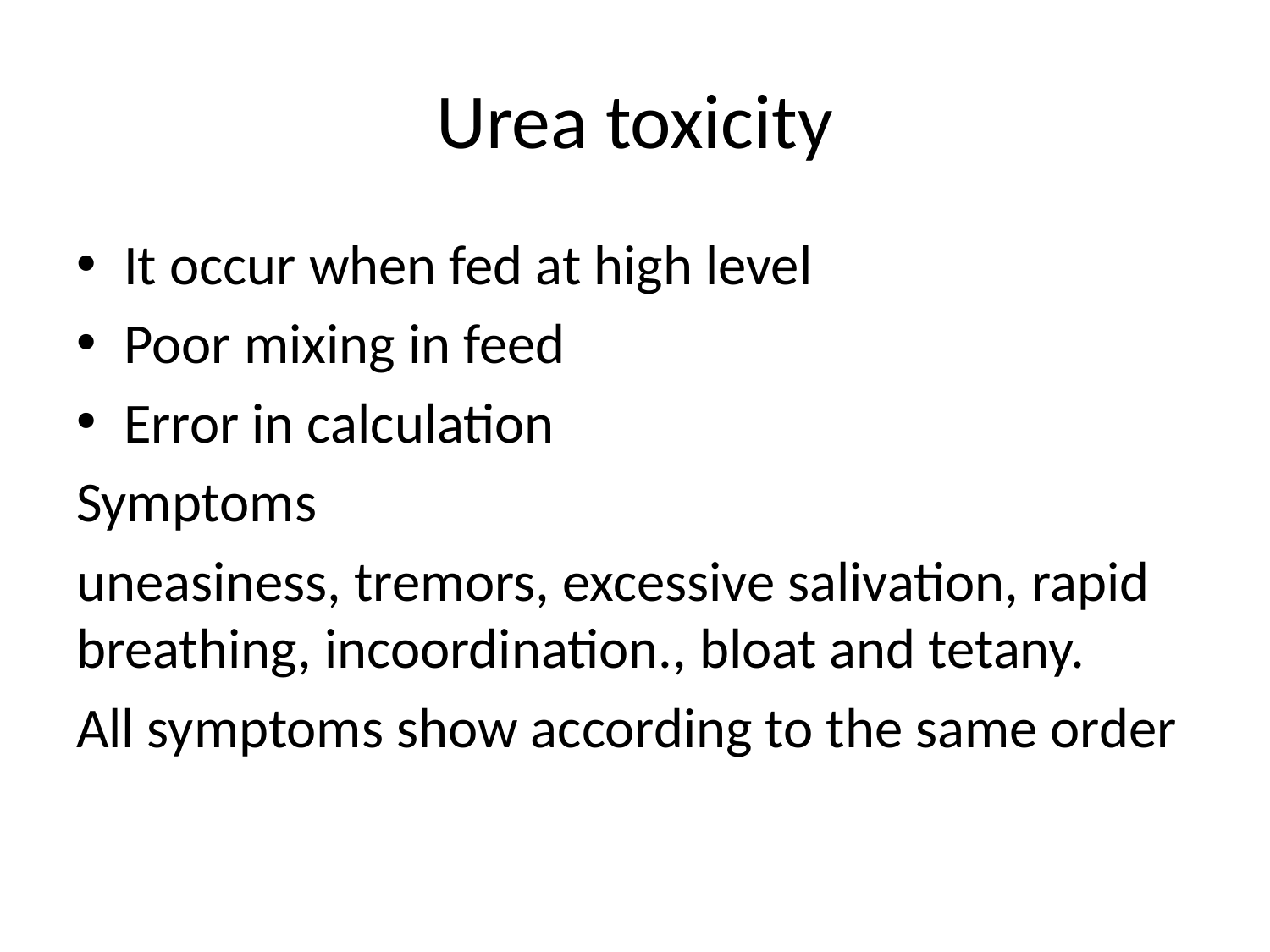

# Urea toxicity
It occur when fed at high level
Poor mixing in feed
Error in calculation
Symptoms
uneasiness, tremors, excessive salivation, rapid breathing, incoordination., bloat and tetany.
All symptoms show according to the same order